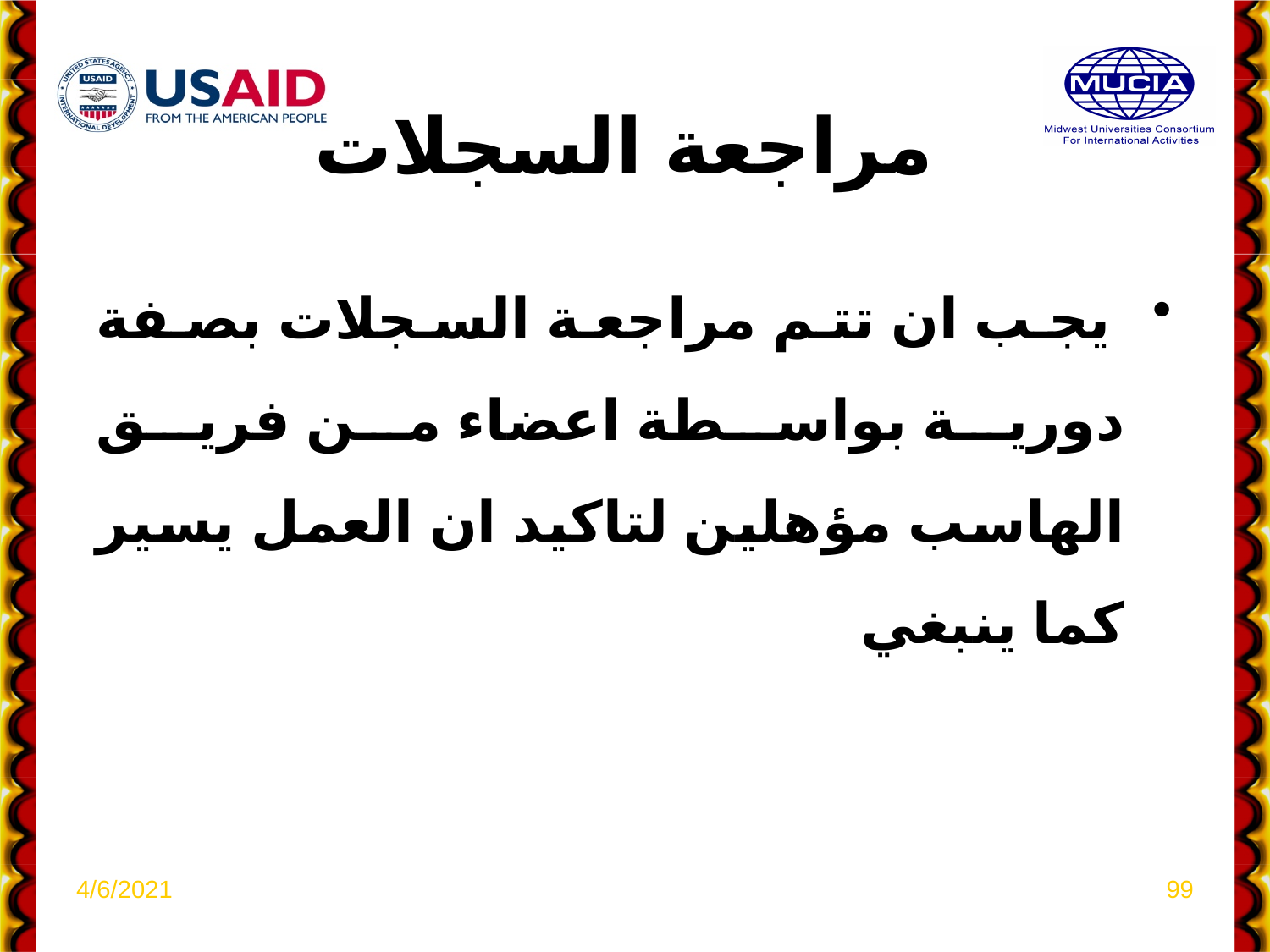

# مراجعة السجلات
 يجب ان تتم مراجعة السجلات بصفة دورية بواسطة اعضاء من فريق الهاسب مؤهلين لتاكيد ان العمل يسير كما ينبغي
4/6/2021
99